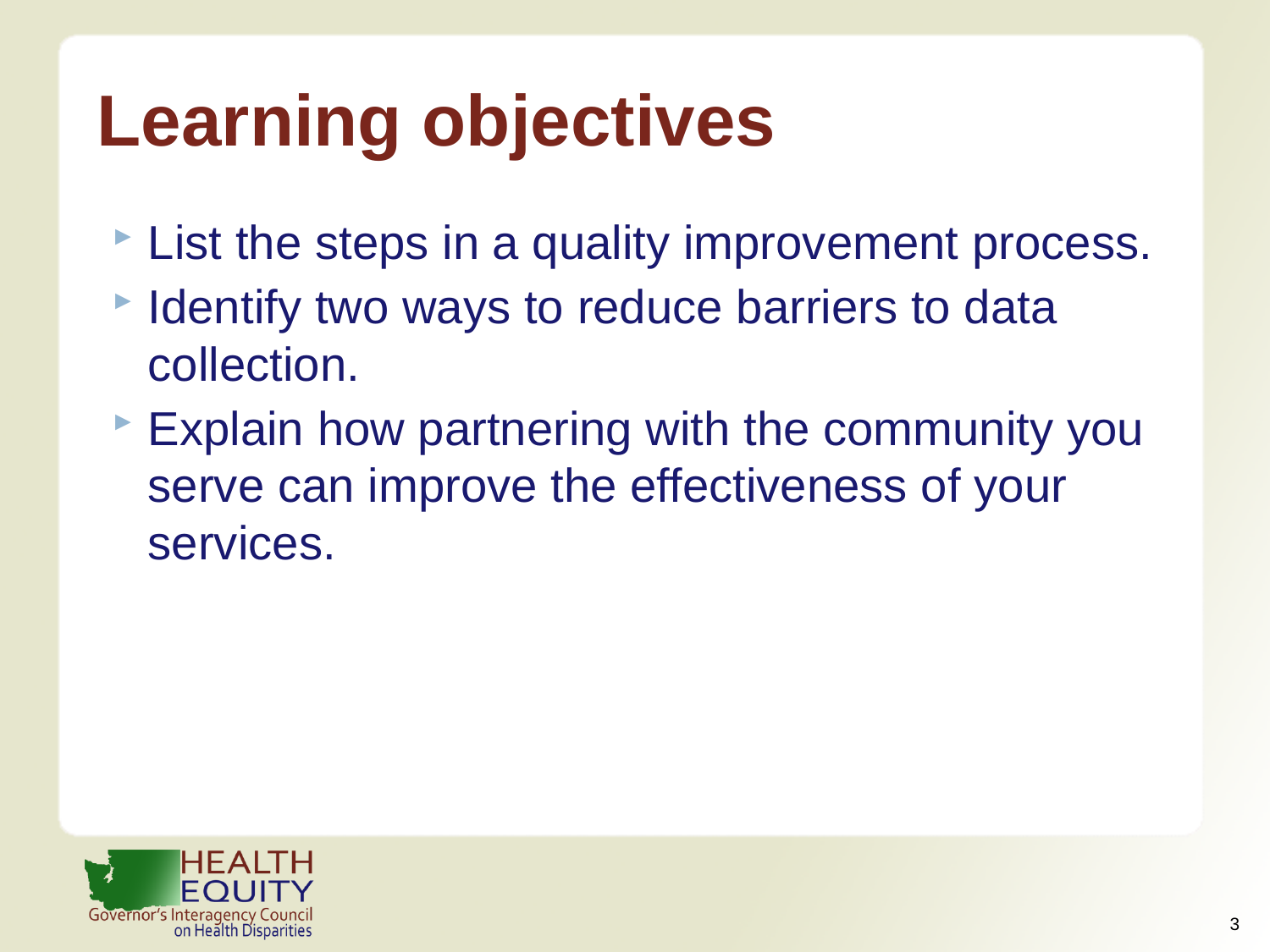

# Learning objectives
List the steps in a quality improvement process.
Identify two ways to reduce barriers to data collection.
Explain how partnering with the community you serve can improve the effectiveness of your services.
3